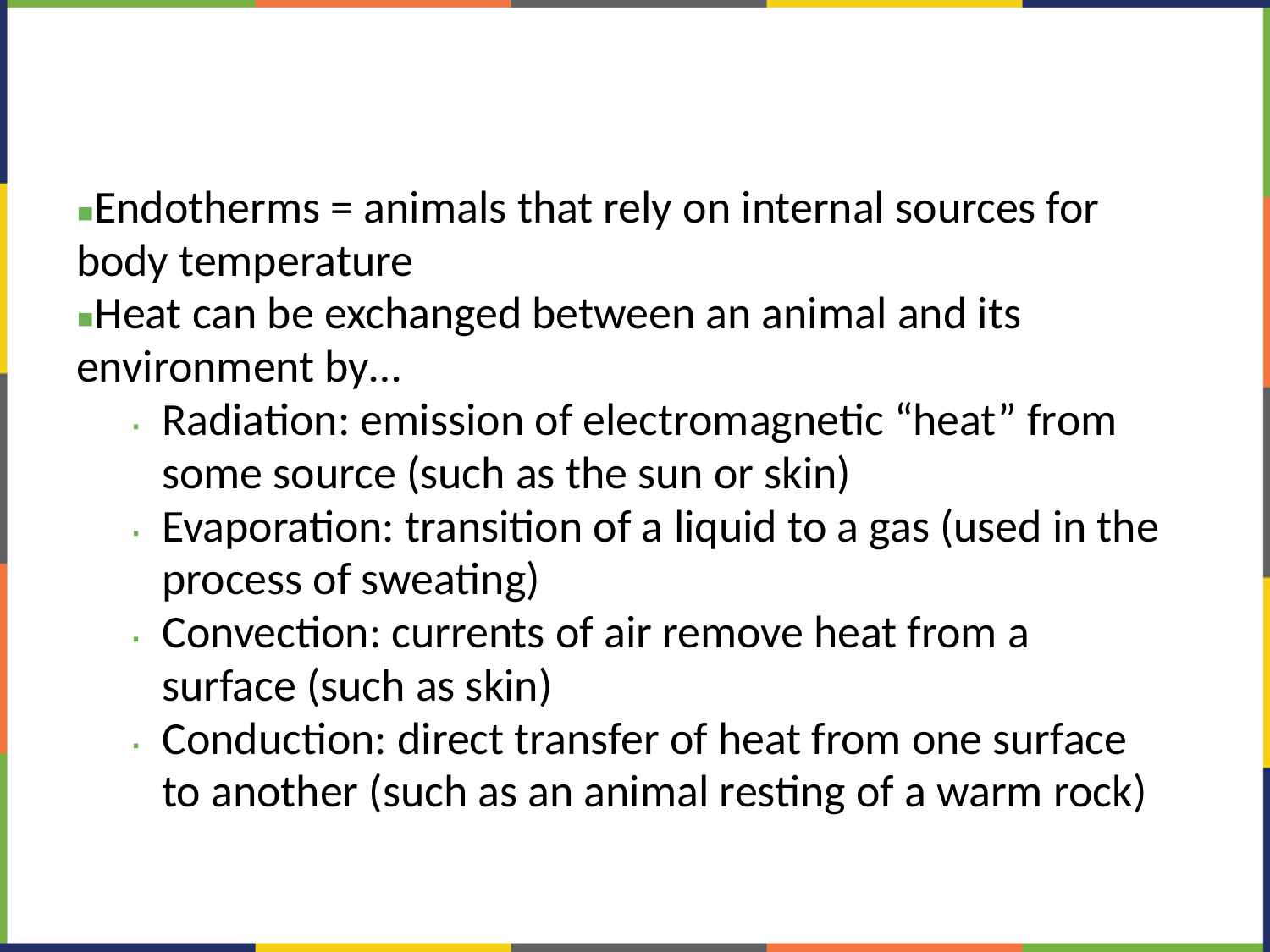

#
Endotherms = animals that rely on internal sources for body temperature
Heat can be exchanged between an animal and its environment by…
Radiation: emission of electromagnetic “heat” from some source (such as the sun or skin)
Evaporation: transition of a liquid to a gas (used in the process of sweating)
Convection: currents of air remove heat from a surface (such as skin)
Conduction: direct transfer of heat from one surface to another (such as an animal resting of a warm rock)